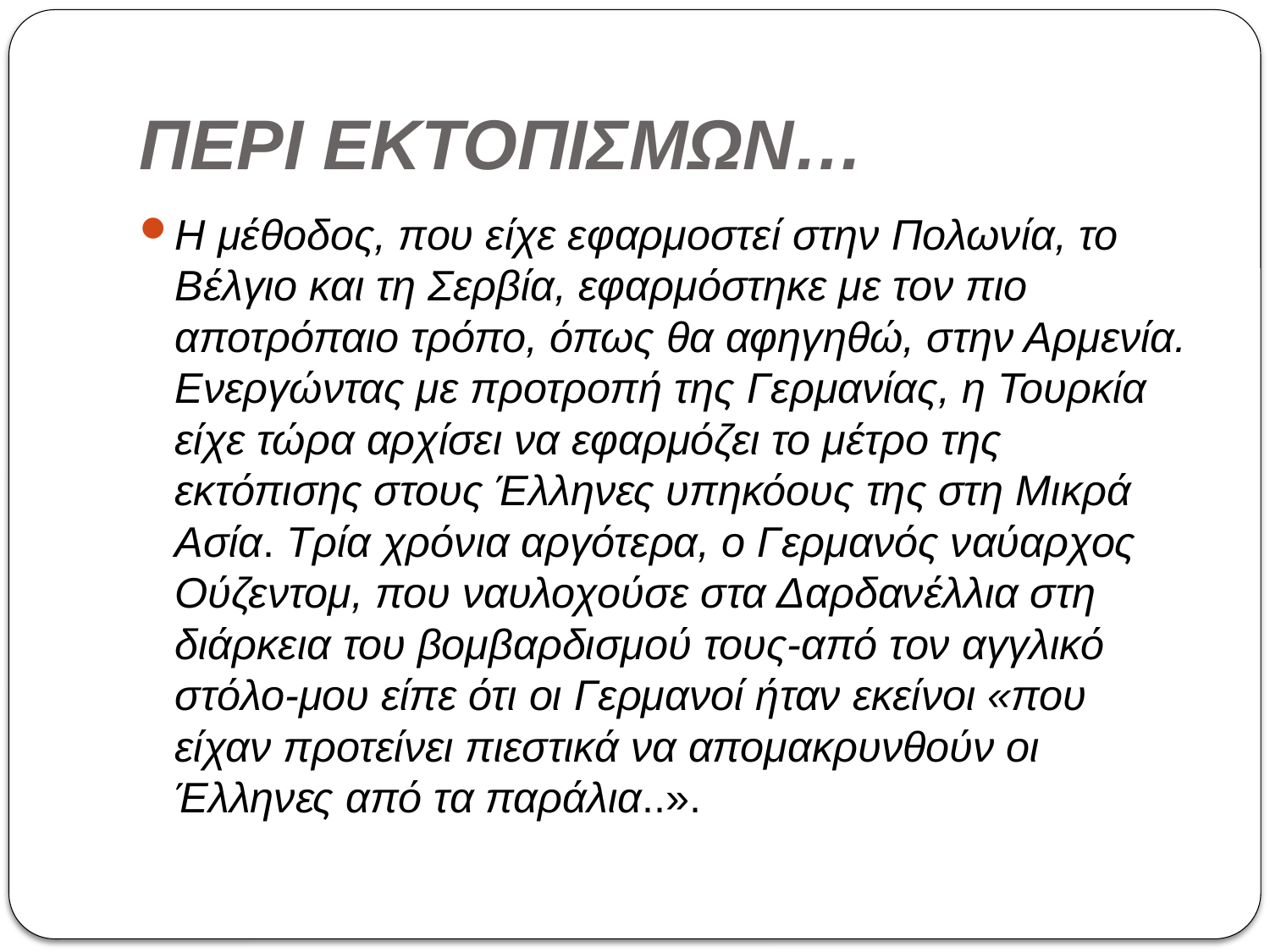

# ΠΕΡΙ ΕΚΤΟΠΙΣΜΩΝ…
Η μέθοδος, που είχε εφαρμοστεί στην Πολωνία, το Βέλγιο και τη Σερβία, εφαρμόστηκε με τον πιο αποτρόπαιο τρόπο, όπως θα αφηγηθώ, στην Αρμενία. Ενεργώντας με προτροπή της Γερμανίας, η Τουρκία είχε τώρα αρχίσει να εφαρμόζει το μέτρο της εκτόπισης στους Έλληνες υπηκόους της στη Μικρά Ασία. Τρία χρόνια αργότερα, ο Γερμανός ναύαρχος Ούζεντομ, που ναυλοχούσε στα Δαρδανέλλια στη διάρκεια του βομβαρδισμού τους-από τον αγγλικό στόλο-μου είπε ότι οι Γερμανοί ήταν εκείνοι «που είχαν προτείνει πιεστικά να απομακρυνθούν οι Έλληνες από τα παράλια..».